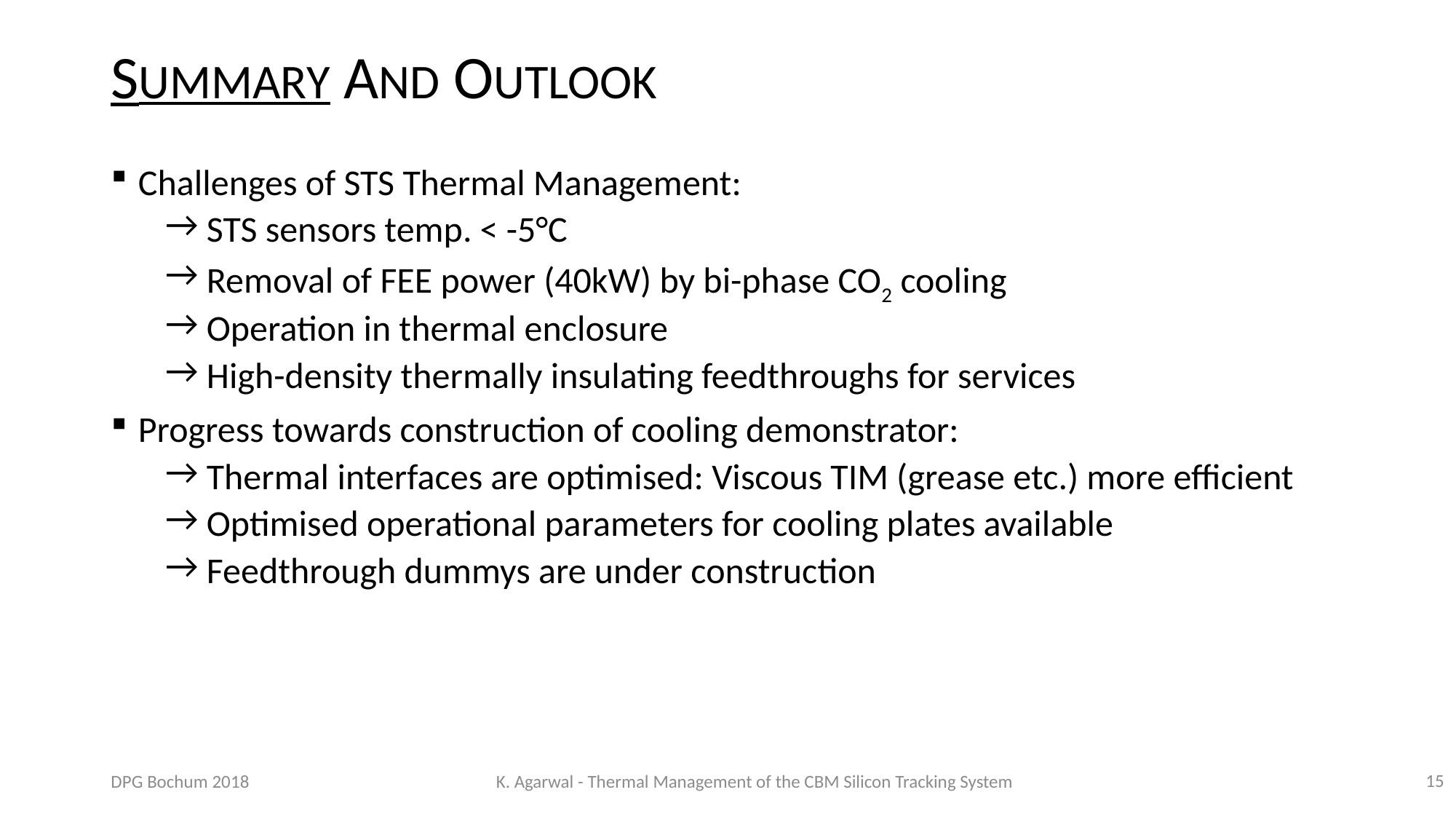

# SUMMARY AND OUTLOOK
Challenges of STS Thermal Management:
 STS sensors temp. < -5°C
 Removal of FEE power (40kW) by bi-phase CO2 cooling
 Operation in thermal enclosure
 High-density thermally insulating feedthroughs for services
Progress towards construction of cooling demonstrator:
 Thermal interfaces are optimised: Viscous TIM (grease etc.) more efficient
 Optimised operational parameters for cooling plates available
 Feedthrough dummys are under construction

15
DPG Bochum 2018
K. Agarwal - Thermal Management of the CBM Silicon Tracking System